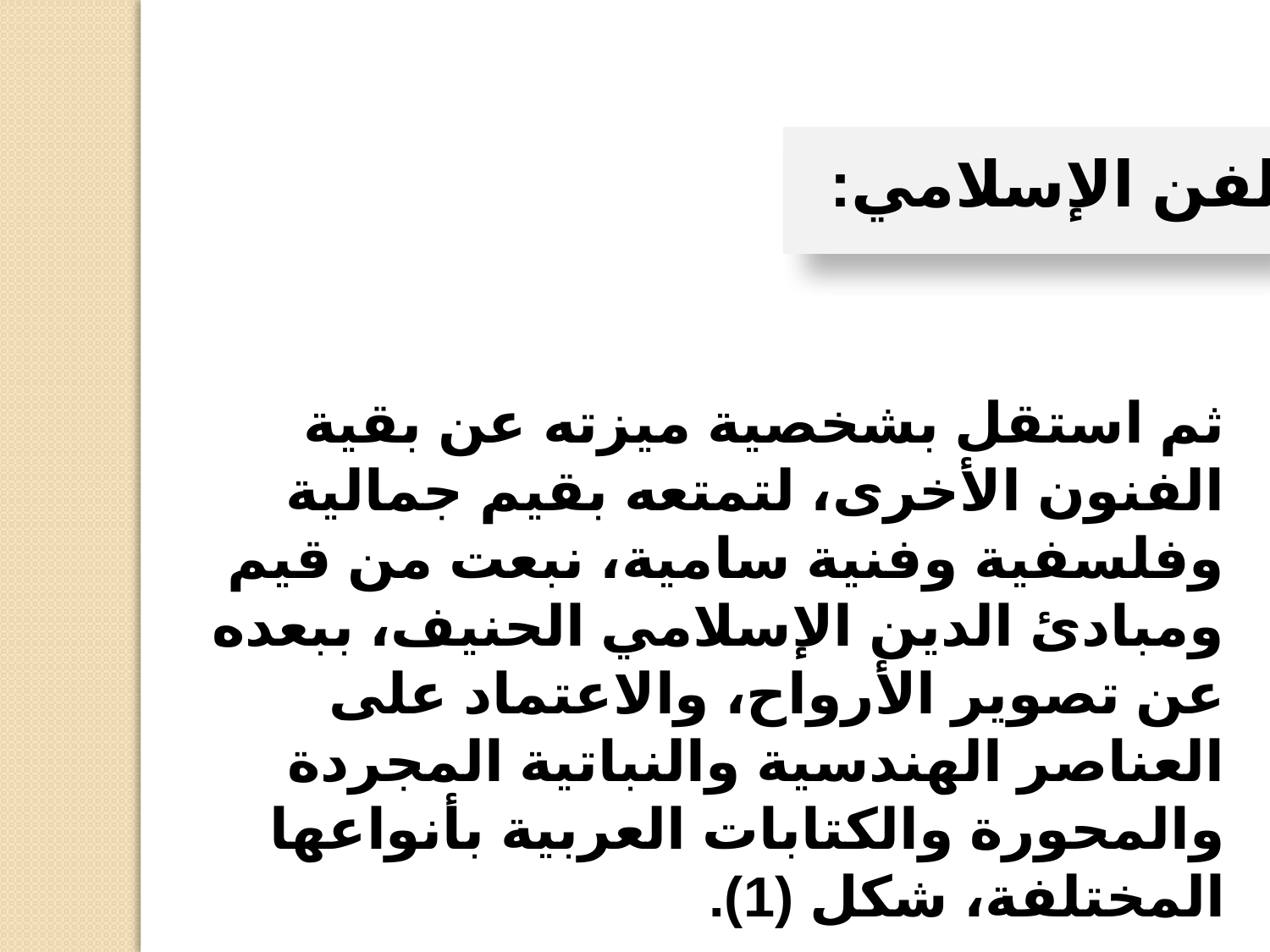

الفن الإسلامي:
ثم استقل بشخصية ميزته عن بقية الفنون الأخرى، لتمتعه بقيم جمالية وفلسفية وفنية سامية، نبعت من قيم ومبادئ الدين الإسلامي الحنيف، ببعده عن تصوير الأرواح، والاعتماد على العناصر الهندسية والنباتية المجردة والمحورة والكتابات العربية بأنواعها المختلفة، شكل (1).